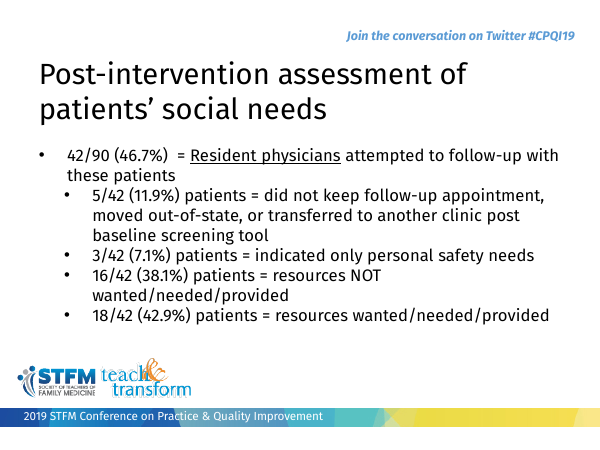

Post-intervention assessment of patients’ social needs

42/90 (46.7%)  = Resident physicians attempted to follow-up with these patients
5/42 (11.9%) patients = did not keep follow-up appointment, moved out-of-state, or transferred to another clinic post baseline screening tool
3/42 (7.1%) patients = indicated only personal safety needs
16/42 (38.1%) patients = resources NOT wanted/needed/provided
18/42 (42.9%) patients = resources wanted/needed/provided